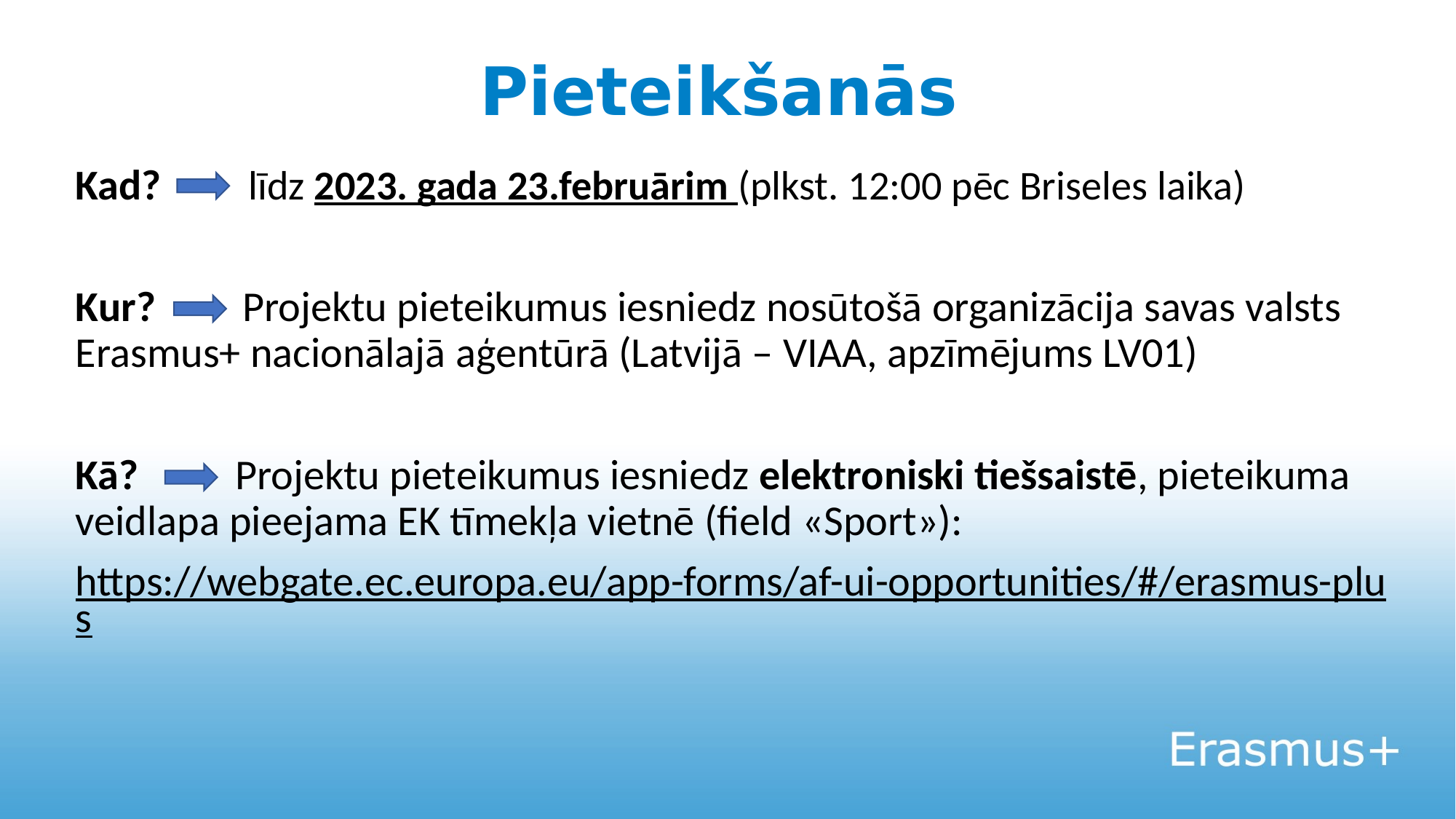

# Pieteikšanās
Kad?         līdz 2023. gada 23.februārim (plkst. 12:00 pēc Briseles laika)

Kur?         Projektu pieteikumus iesniedz nosūtošā organizācija savas valsts Erasmus+ nacionālajā aģentūrā (Latvijā – VIAA, apzīmējums LV01)

Kā?          Projektu pieteikumus iesniedz elektroniski tiešsaistē, pieteikuma veidlapa pieejama EK tīmekļa vietnē (field «Sport»):
https://webgate.ec.europa.eu/app-forms/af-ui-opportunities/#/erasmus-plus